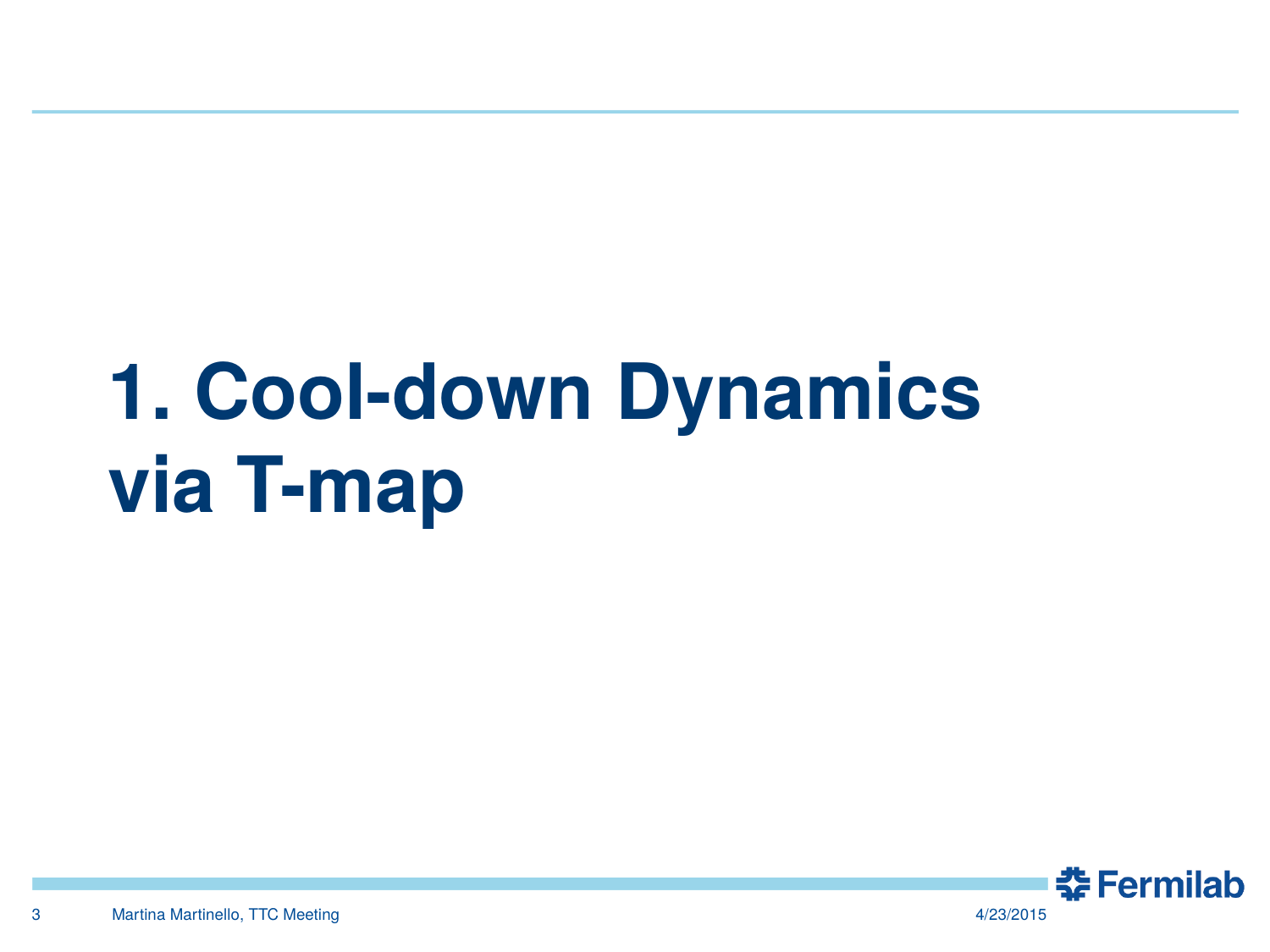

# 1. Cool-down Dynamics via T-map
3
Martina Martinello, TTC Meeting
4/23/2015